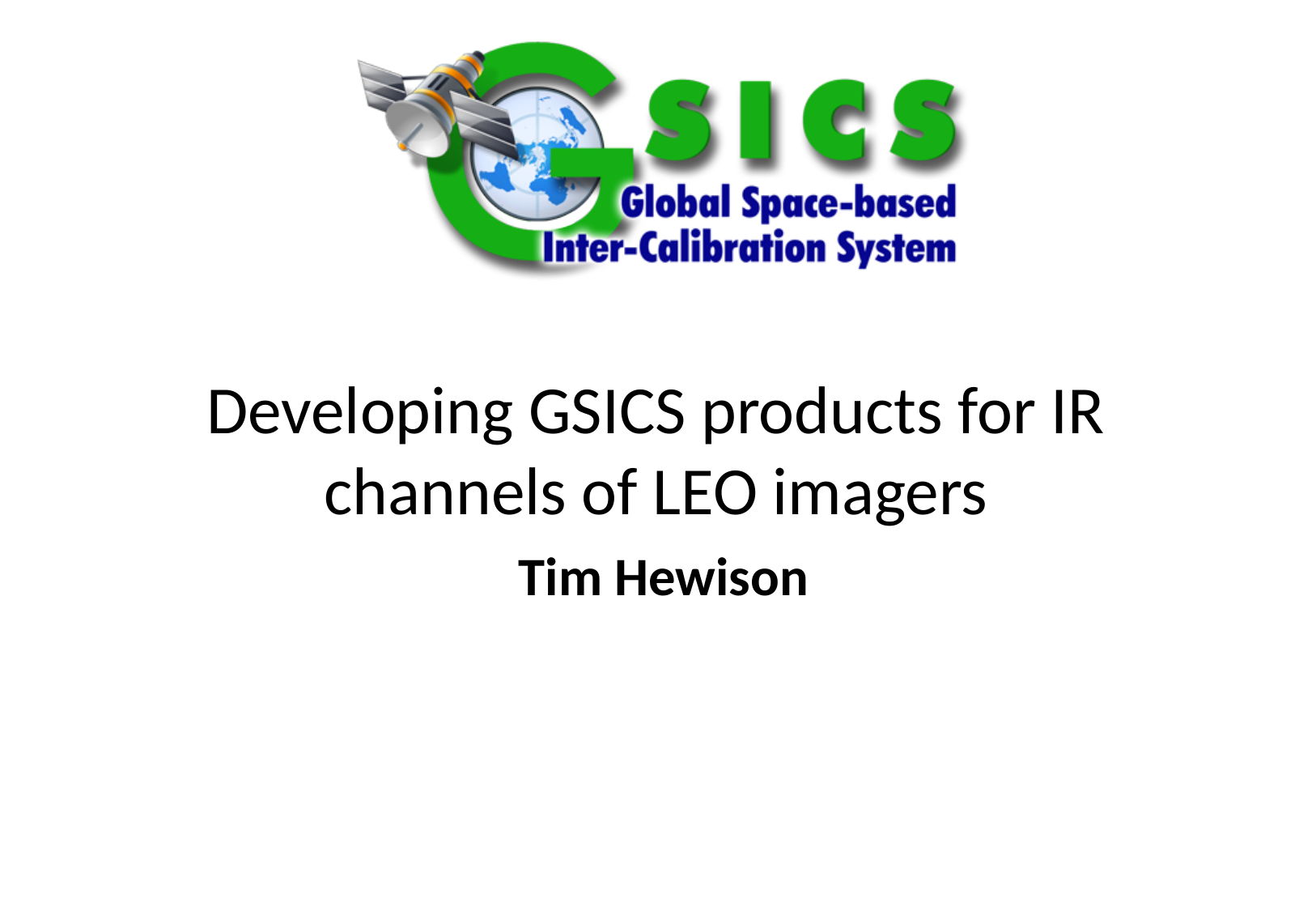

Special Issue of the IEEE TGRS on “Inter-Calibration of Satellite Instruments”:
Special Issue of the IEEE TGRS on “Inter-Calibration of Satellite Instruments”:
# Developing GSICS products for IR channels of LEO imagers Tim Hewison